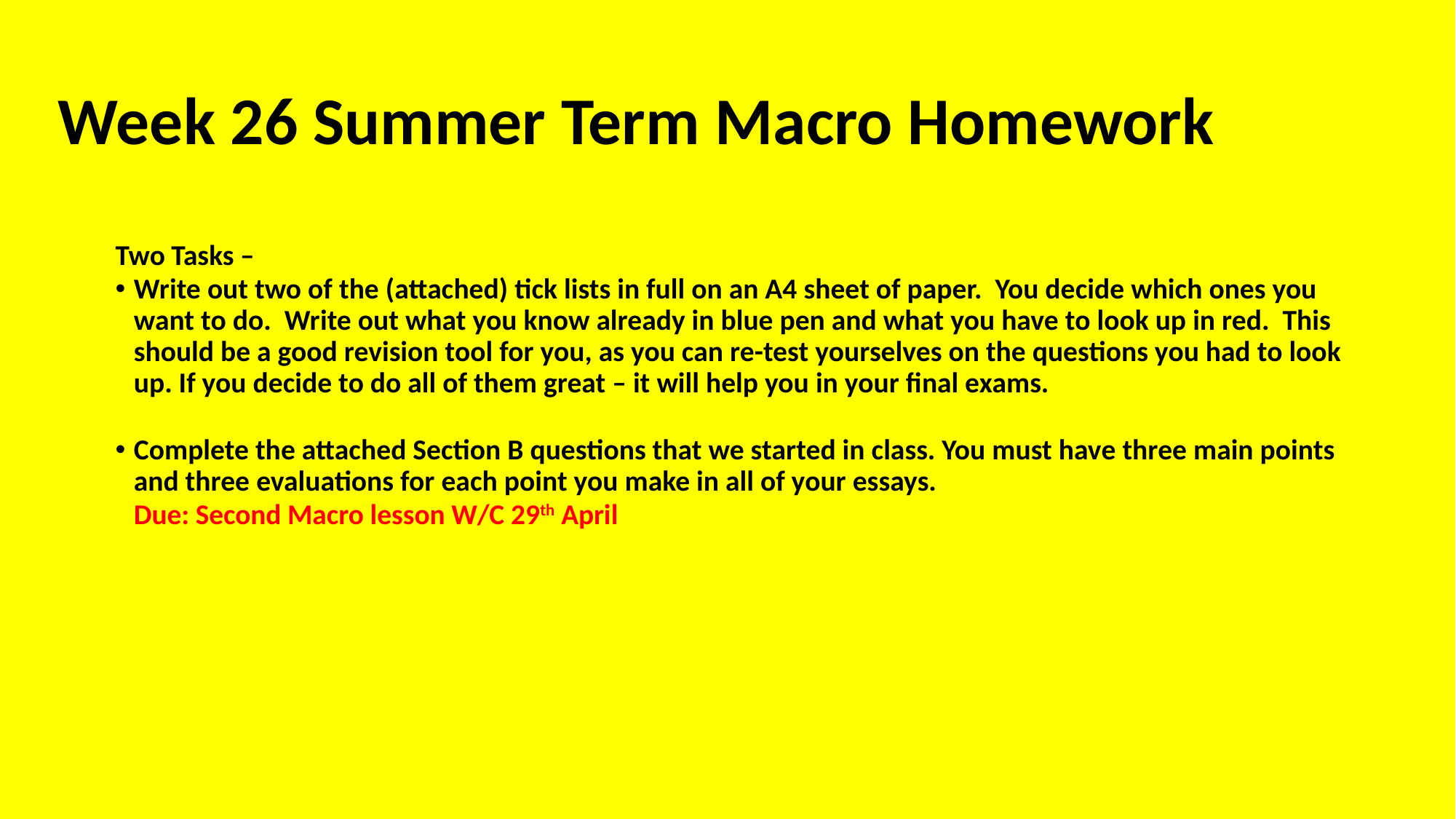

# Week 26 Summer Term Macro Homework
Two Tasks –
Write out two of the (attached) tick lists in full on an A4 sheet of paper.  You decide which ones you want to do.  Write out what you know already in blue pen and what you have to look up in red.  This should be a good revision tool for you, as you can re-test yourselves on the questions you had to look up. If you decide to do all of them great – it will help you in your final exams.

Complete the attached Section B questions that we started in class. You must have three main points and three evaluations for each point you make in all of your essays.
		Due: Second Macro lesson W/C 29th April